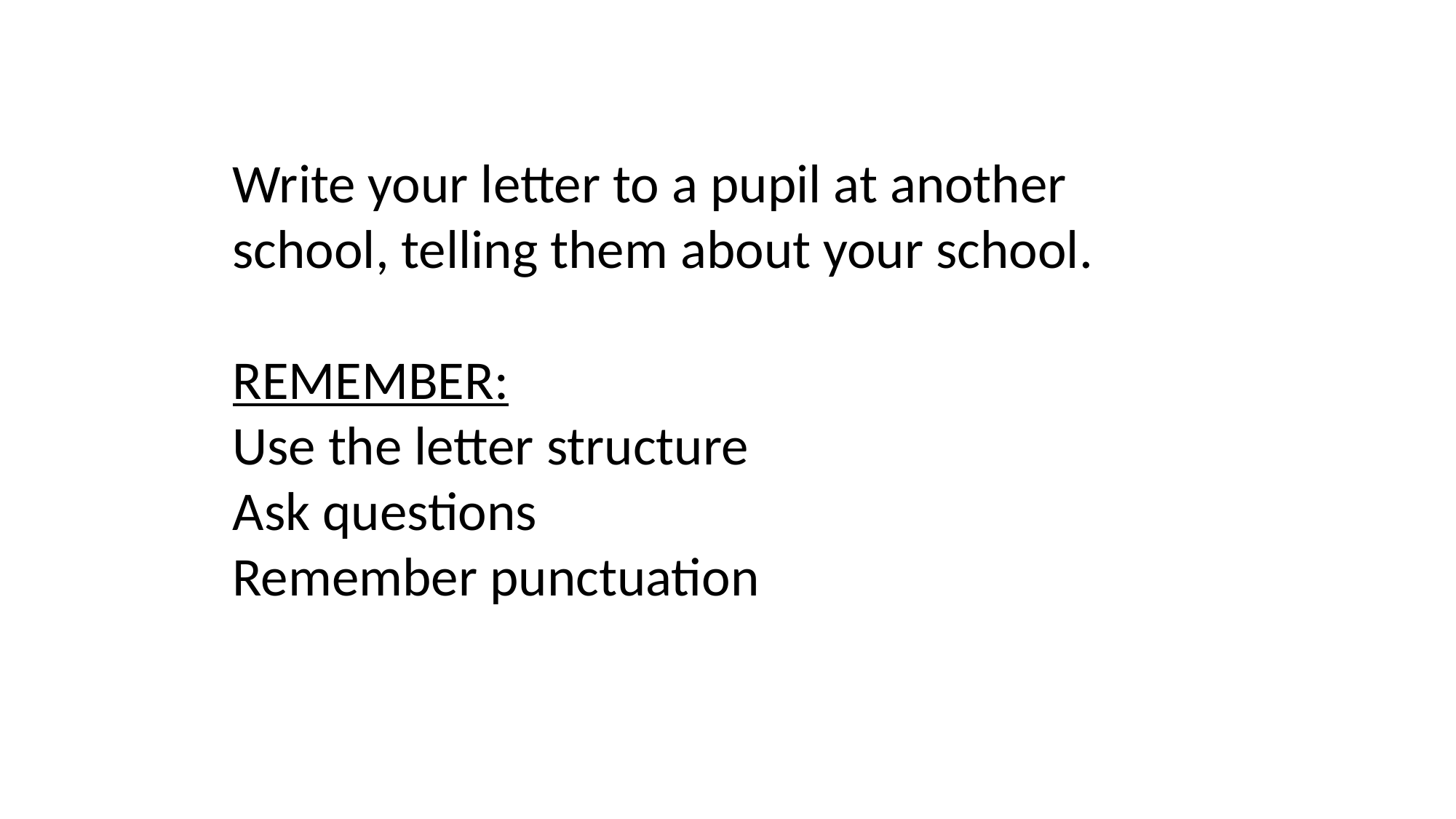

Write your letter to a pupil at another school, telling them about your school.

REMEMBER:
Use the letter structure
Ask questions
Remember punctuation